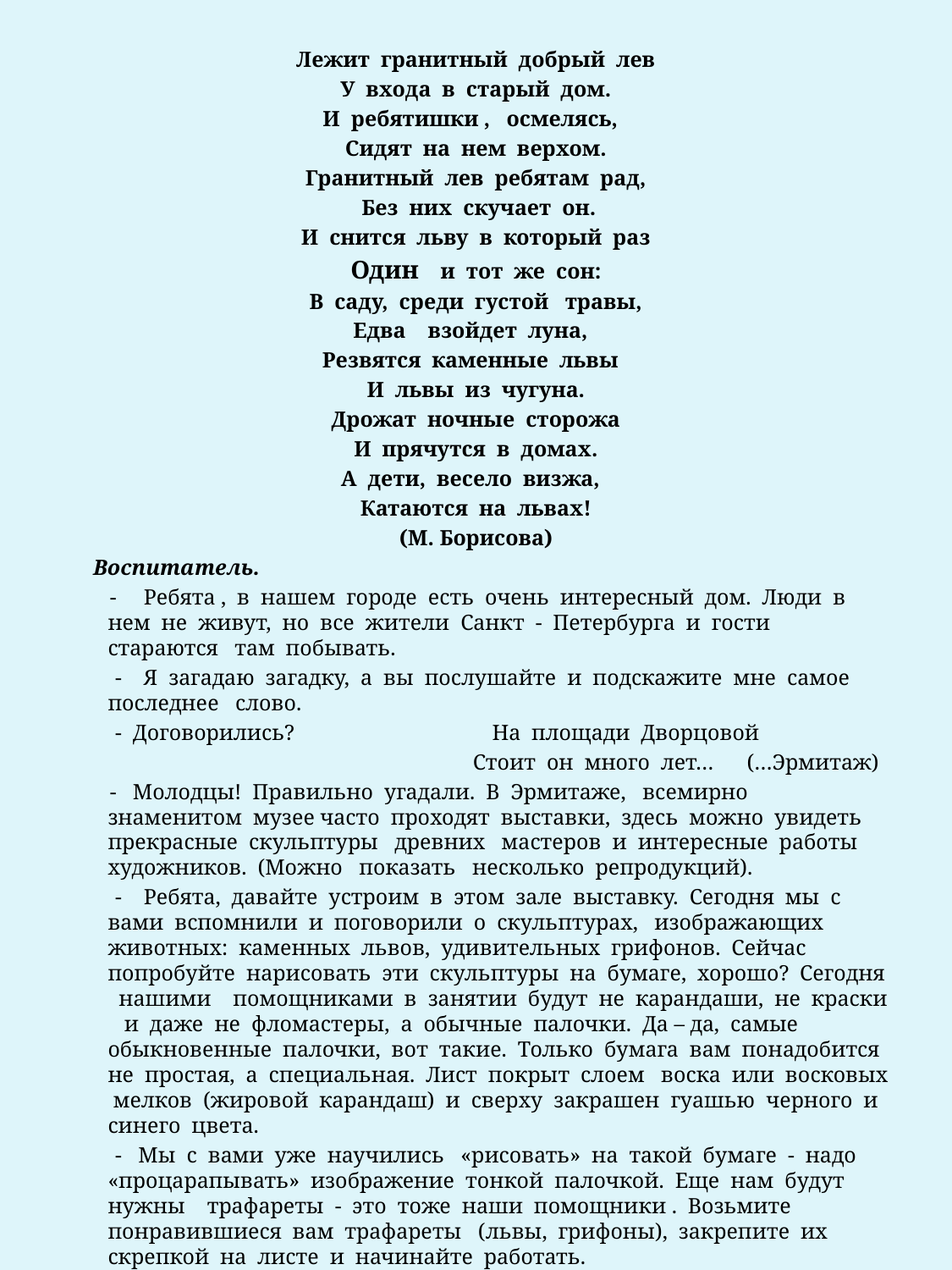

Лежит  гранитный  добрый  лев
У  входа  в  старый  дом.
И  ребятишки ,   осмелясь,
Сидят  на  нем  верхом.
Гранитный  лев  ребятам  рад,
 Без  них  скучает  он.
И  снится  льву  в  который  раз
Один    и  тот  же  сон:
В  саду,  среди  густой   травы,
Едва    взойдет  луна,
Резвятся  каменные  львы
И  львы  из  чугуна.
Дрожат  ночные  сторожа
И  прячутся  в  домах.
А  дети,  весело  визжа,
Катаются  на  львах!
(М. Борисова)
      Воспитатель.
         -     Ребята ,  в  нашем  городе  есть  очень  интересный  дом.  Люди  в  нем  не  живут,  но  все  жители  Санкт  -  Петербурга  и  гости  стараются   там  побывать.
          -    Я  загадаю  загадку,  а  вы  послушайте  и  подскажите  мне  самое    последнее   слово.
          -  Договорились?                                    На  площади  Дворцовой
                                                                           Стоит  он  много  лет…      (…Эрмитаж)
         -   Молодцы!  Правильно  угадали.  В  Эрмитаже,   всемирно  знаменитом  музее часто  проходят  выставки,  здесь  можно  увидеть  прекрасные  скульптуры   древних   мастеров  и  интересные  работы  художников.  (Можно   показать   несколько  репродукций).
          -    Ребята,  давайте  устроим  в  этом  зале  выставку.  Сегодня  мы  с  вами  вспомнили  и  поговорили  о  скульптурах,   изображающих  животных:  каменных  львов,  удивительных  грифонов.  Сейчас  попробуйте  нарисовать  эти  скульптуры  на  бумаге,  хорошо?  Сегодня   нашими    помощниками  в  занятии  будут  не  карандаши,  не  краски    и  даже  не  фломастеры,  а  обычные  палочки.  Да – да,  самые  обыкновенные  палочки,  вот  такие.  Только  бумага  вам  понадобится  не  простая,  а  специальная.  Лист  покрыт  слоем   воска  или  восковых  мелков  (жировой  карандаш)  и  сверху  закрашен  гуашью  черного  и  синего  цвета.
          -   Мы  с  вами  уже  научились   «рисовать»  на  такой  бумаге  -  надо  «процарапывать»  изображение  тонкой  палочкой.  Еще  нам  будут  нужны    трафареты  -  это  тоже  наши  помощники .  Возьмите  понравившиеся  вам  трафареты   (львы,  грифоны),  закрепите  их  скрепкой  на  листе  и  начинайте  работать.